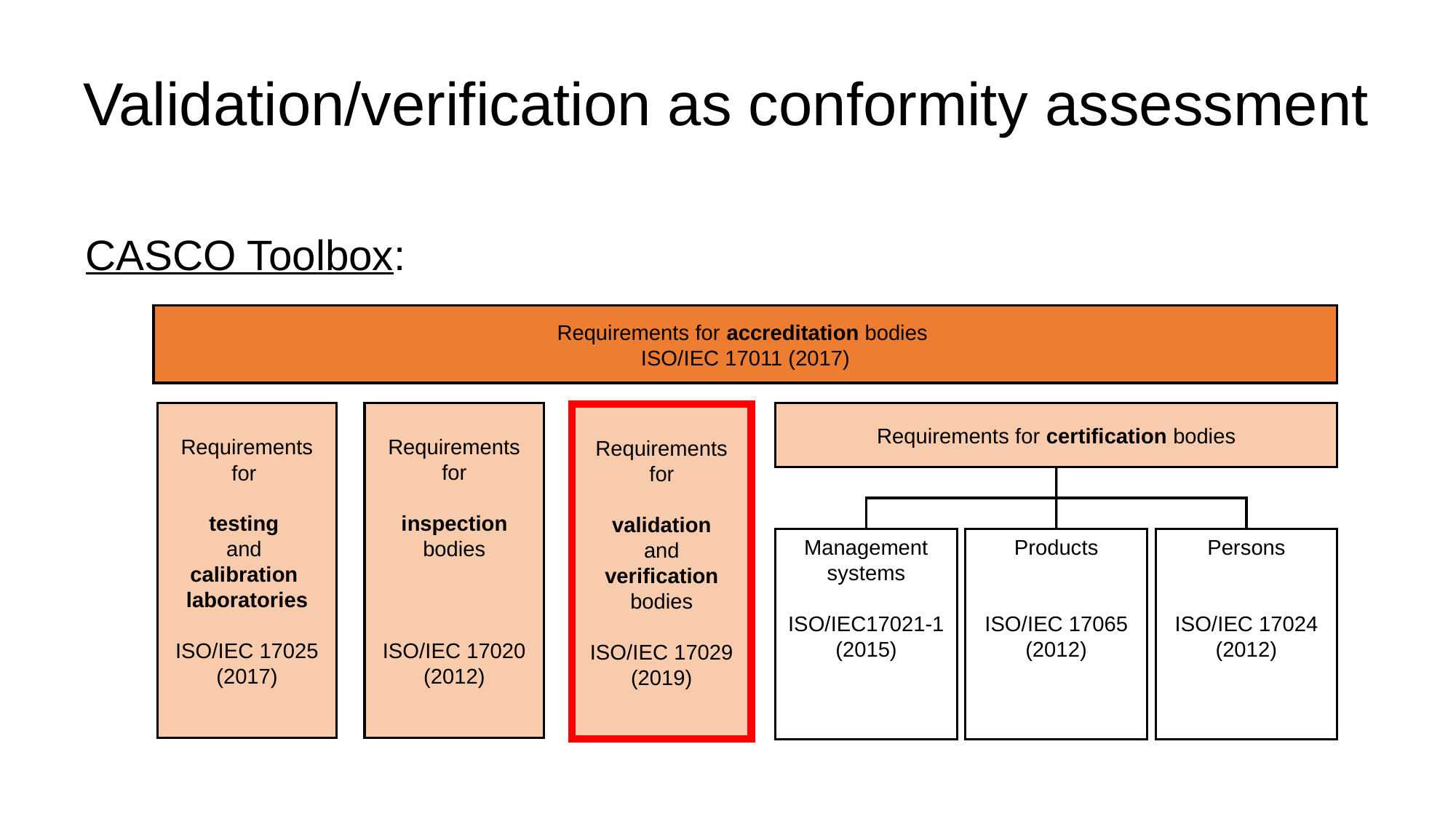

# Validation/verification as conformity assessment
CASCO Toolbox:

Requirements for accreditation bodies
ISO/IEC 17011 (2017)

Requirements for

inspection bodies

ISO/IEC 17020
(2012)
Requirements for certification bodies

Requirements for

testing
and
calibration
laboratories

ISO/IEC 17025
(2017)

Requirements for

validation
and
verification bodies

ISO/IEC 17029
(2019)
Management systems

ISO/IEC17021-1
(2015)
Products

ISO/IEC 17065 (2012)
Persons

ISO/IEC 17024 (2012)